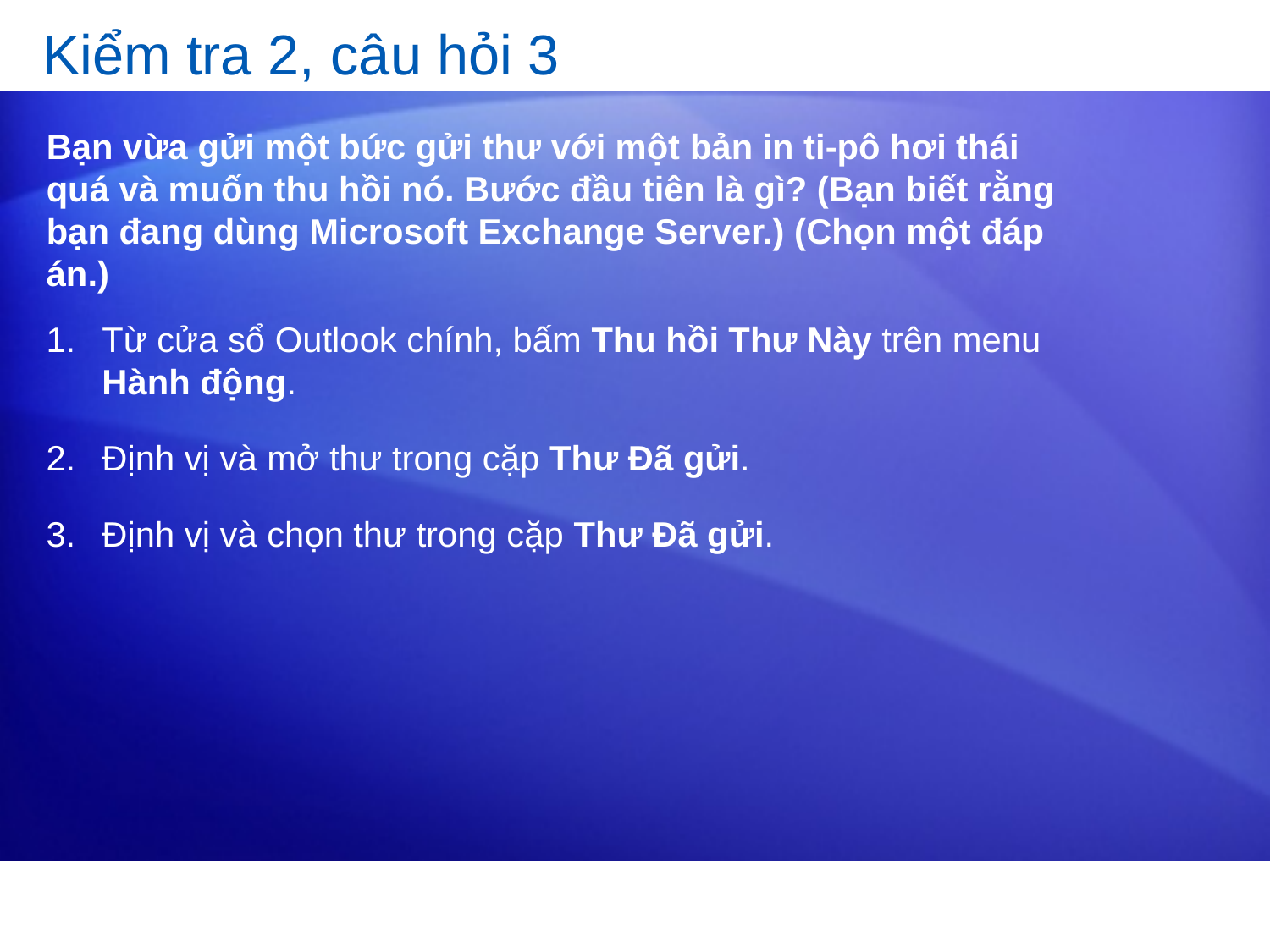

# Kiểm tra 2, câu hỏi 3
Bạn vừa gửi một bức gửi thư với một bản in ti-pô hơi thái quá và muốn thu hồi nó. Bước đầu tiên là gì? (Bạn biết rằng bạn đang dùng Microsoft Exchange Server.) (Chọn một đáp án.)
Từ cửa sổ Outlook chính, bấm Thu hồi Thư Này trên menu Hành động.
Định vị và mở thư trong cặp Thư Đã gửi.
Định vị và chọn thư trong cặp Thư Đã gửi.